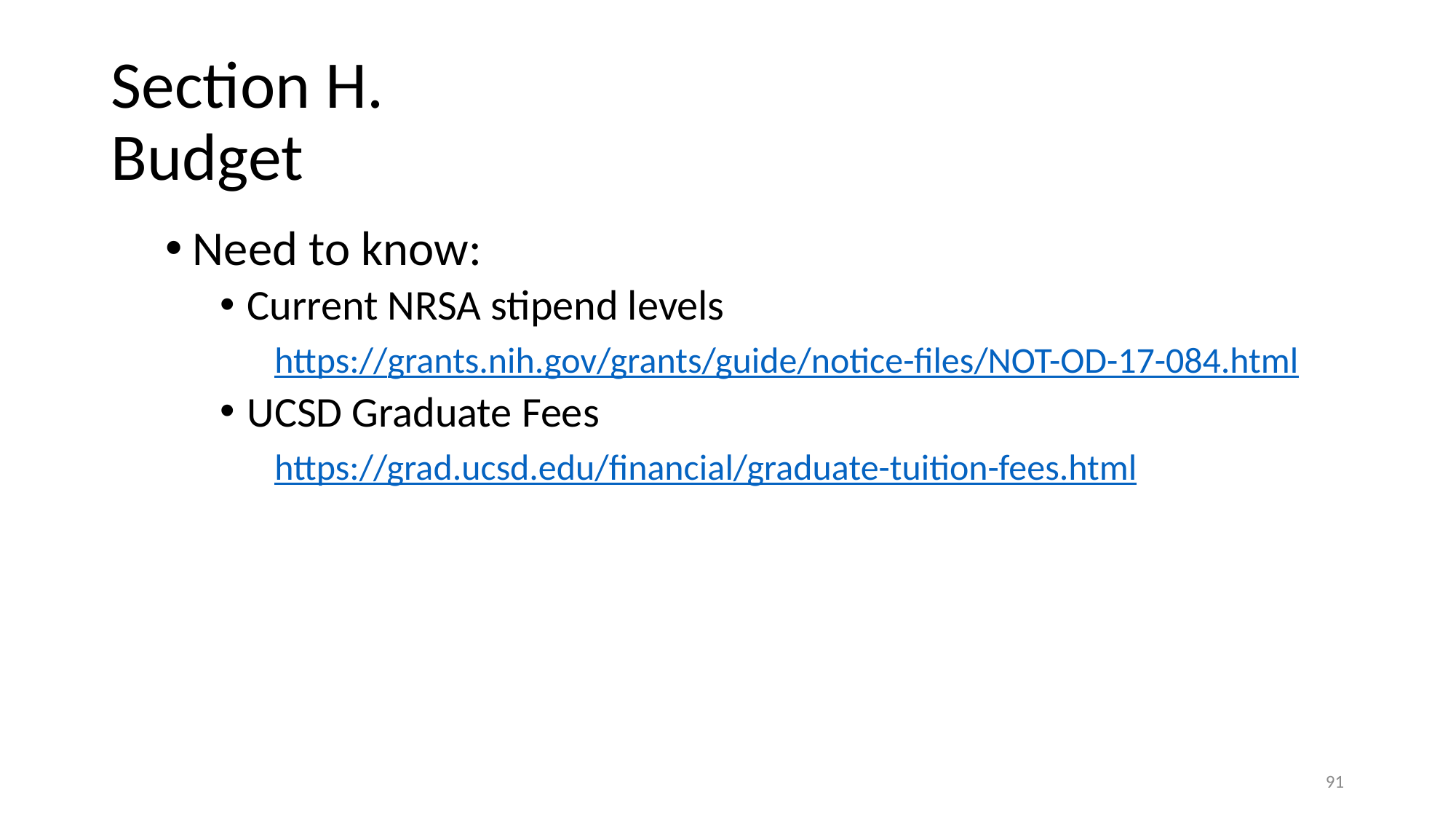

# Section H. Budget
Need to know:
Current NRSA stipend levels
	https://grants.nih.gov/grants/guide/notice-files/NOT-OD-17-084.html
UCSD Graduate Fees
	https://grad.ucsd.edu/financial/graduate-tuition-fees.html

91